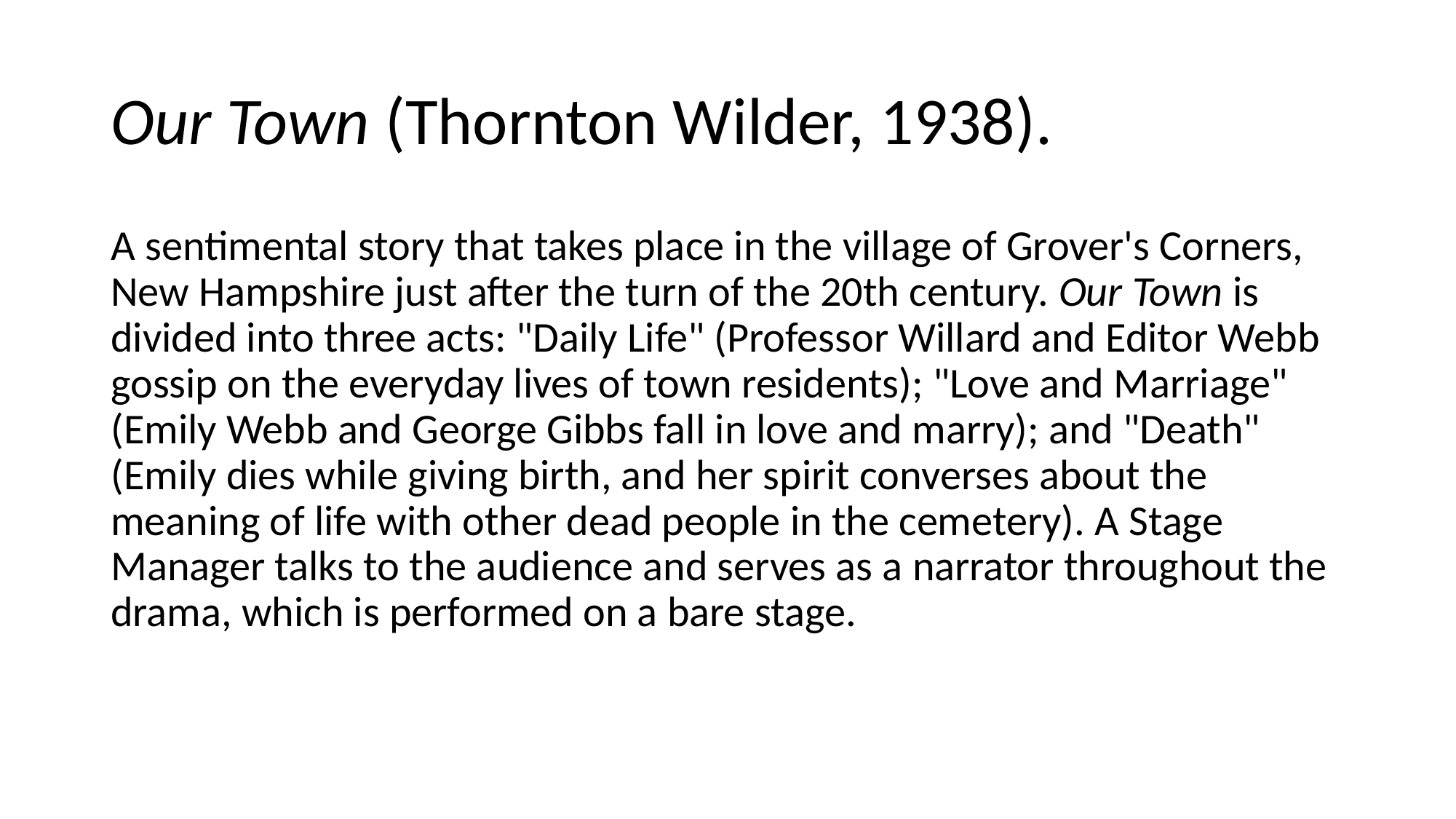

# Our Town (Thornton Wilder, 1938).
A sentimental story that takes place in the village of Grover's Corners, New Hampshire just after the turn of the 20th century. Our Town is divided into three acts: "Daily Life" (Professor Willard and Editor Webb gossip on the everyday lives of town residents); "Love and Marriage" (Emily Webb and George Gibbs fall in love and marry); and "Death" (Emily dies while giving birth, and her spirit converses about the meaning of life with other dead people in the cemetery). A Stage Manager talks to the audience and serves as a narrator throughout the drama, which is performed on a bare stage.